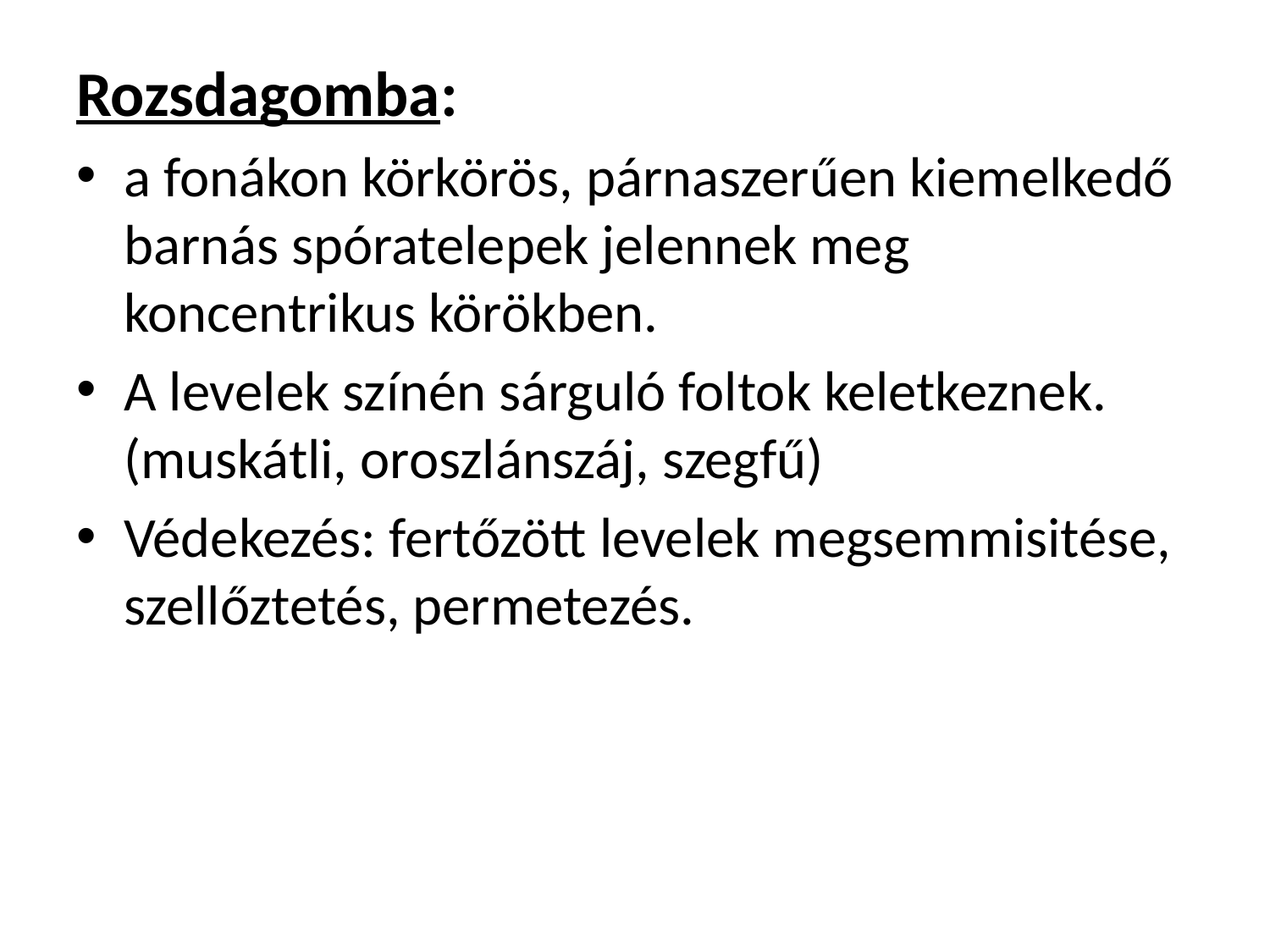

#
Rozsdagomba:
a fonákon körkörös, párnaszerűen kiemelkedő barnás spóratelepek jelennek meg koncentrikus körökben.
A levelek színén sárguló foltok keletkeznek. (muskátli, oroszlánszáj, szegfű)
Védekezés: fertőzött levelek megsemmisitése, szellőztetés, permetezés.